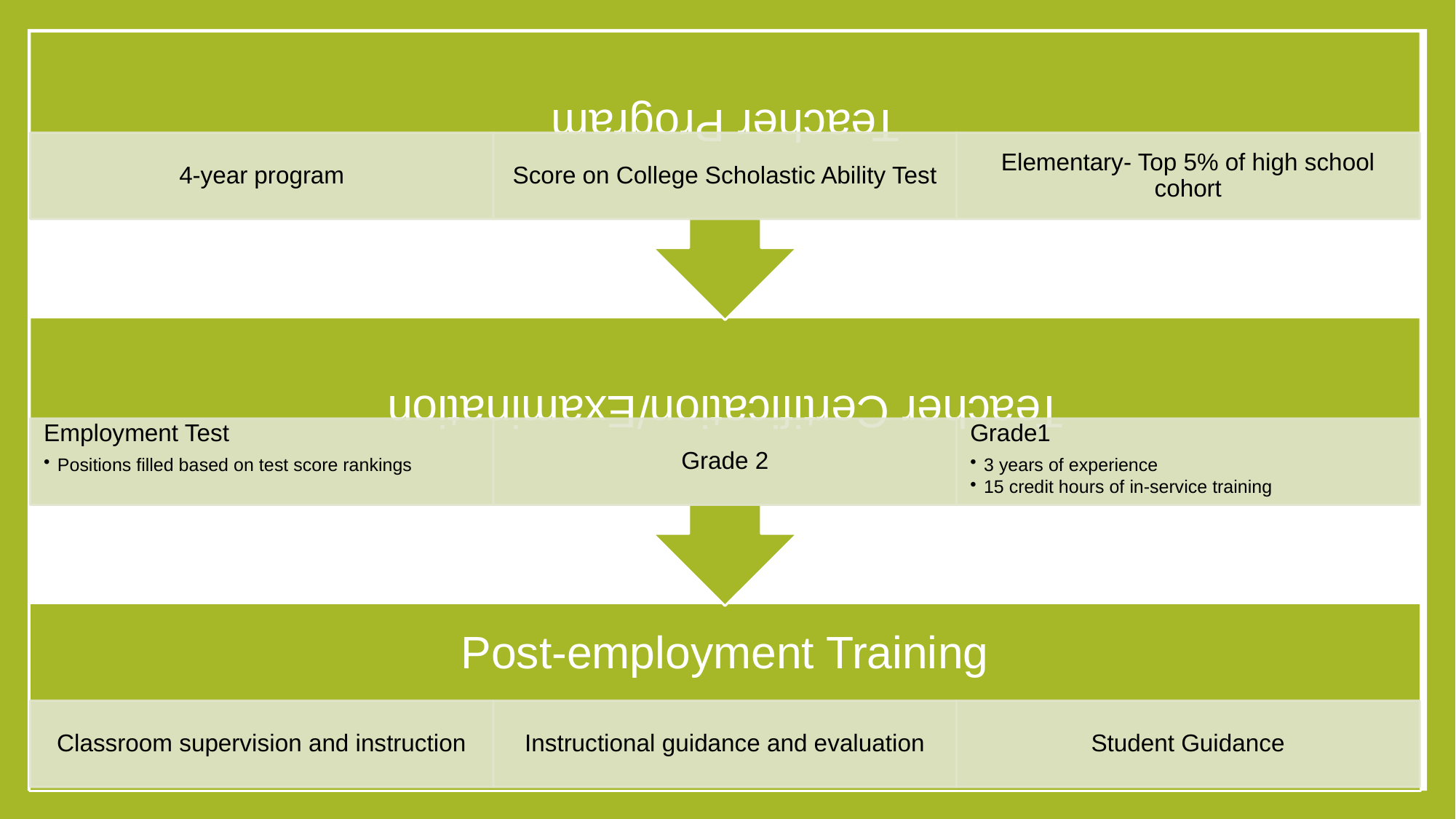

Post-employment Training
Classroom supervision and instruction
Instructional guidance and evaluation
Student Guidance
Teacher Certification/Examination
Employment Test
Positions filled based on test score rankings
Grade 2
Grade1
3 years of experience
15 credit hours of in-service training
Teacher Program
4-year program
Score on College Scholastic Ability Test
Elementary- Top 5% of high school cohort
# Teacher Training